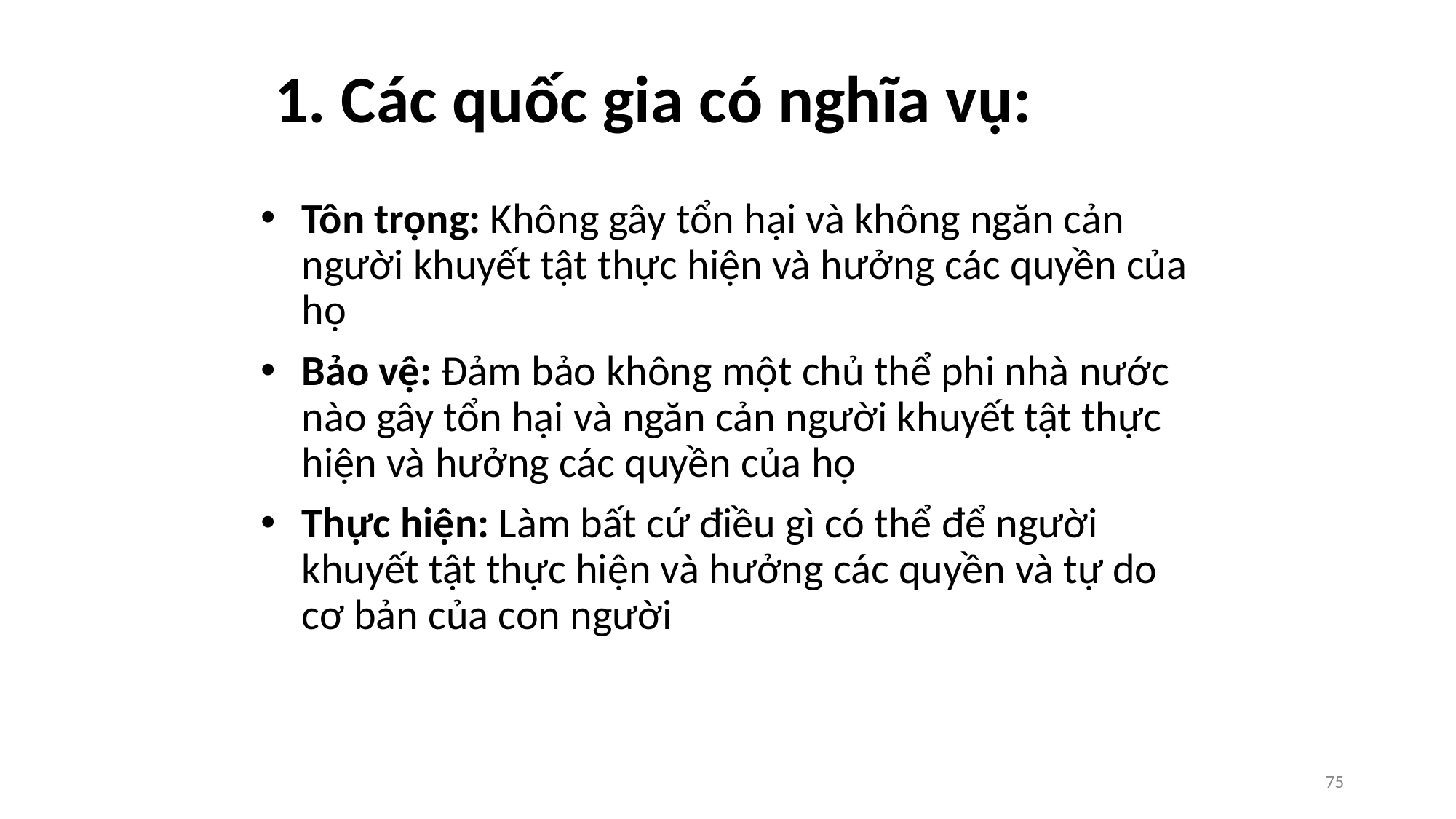

# 1. Các quốc gia có nghĩa vụ:
Tôn trọng: Không gây tổn hại và không ngăn cản người khuyết tật thực hiện và hưởng các quyền của họ
Bảo vệ: Đảm bảo không một chủ thể phi nhà nước nào gây tổn hại và ngăn cản người khuyết tật thực hiện và hưởng các quyền của họ
Thực hiện: Làm bất cứ điều gì có thể để người khuyết tật thực hiện và hưởng các quyền và tự do cơ bản của con người
75